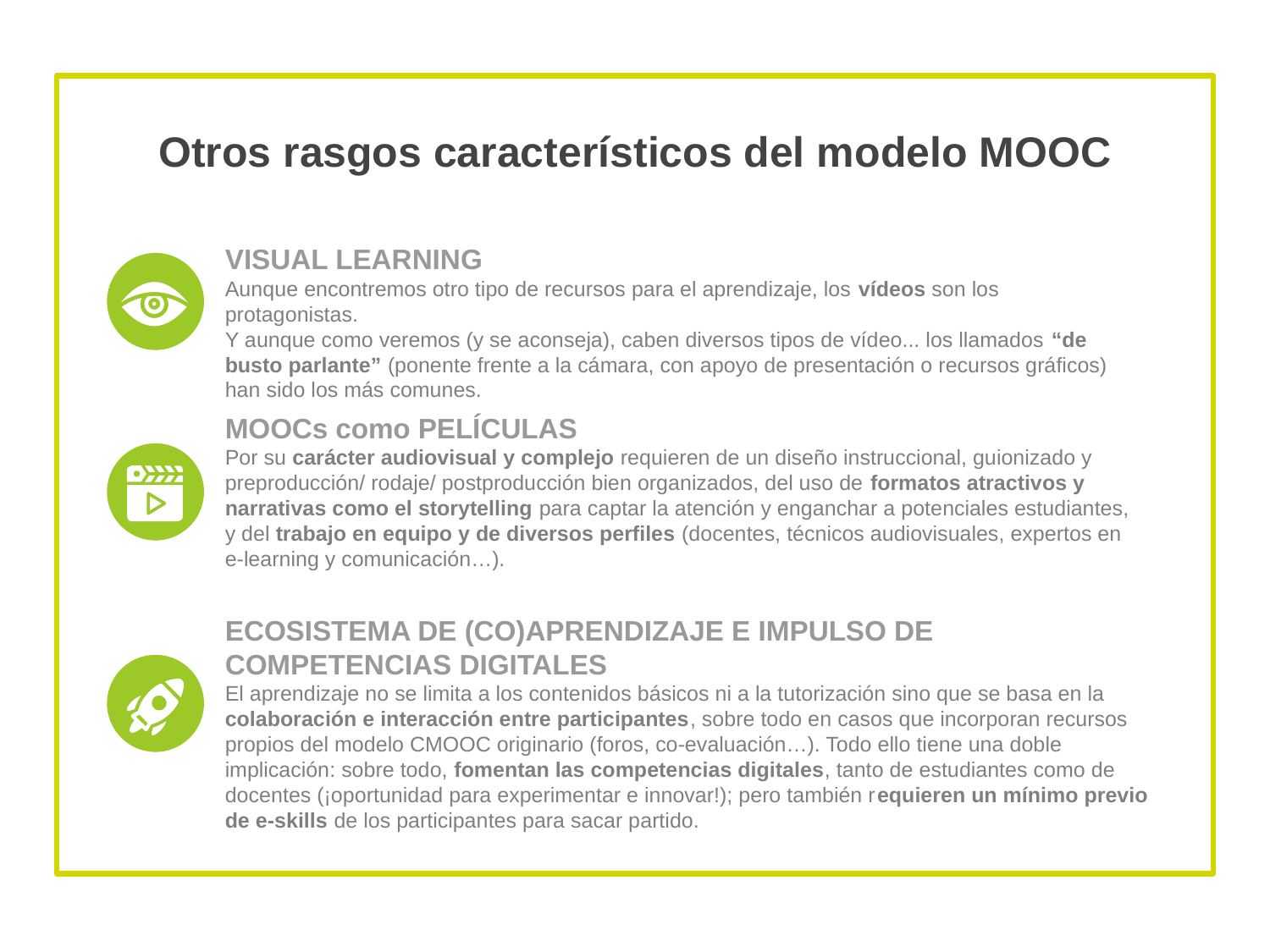

Otros rasgos característicos del modelo MOOC
VISUAL LEARNING
Aunque encontremos otro tipo de recursos para el aprendizaje, los vídeos son los protagonistas.
Y aunque como veremos (y se aconseja), caben diversos tipos de vídeo... los llamados “de busto parlante” (ponente frente a la cámara, con apoyo de presentación o recursos gráficos) han sido los más comunes.

MOOCs como PELÍCULAS
Por su carácter audiovisual y complejo requieren de un diseño instruccional, guionizado y preproducción/ rodaje/ postproducción bien organizados, del uso de formatos atractivos y narrativas como el storytelling para captar la atención y enganchar a potenciales estudiantes, y del trabajo en equipo y de diversos perfiles (docentes, técnicos audiovisuales, expertos en e-learning y comunicación…).

ECOSISTEMA DE (CO)APRENDIZAJE E IMPULSO DE COMPETENCIAS DIGITALES
El aprendizaje no se limita a los contenidos básicos ni a la tutorización sino que se basa en la colaboración e interacción entre participantes, sobre todo en casos que incorporan recursos propios del modelo CMOOC originario (foros, co-evaluación…). Todo ello tiene una doble implicación: sobre todo, fomentan las competencias digitales, tanto de estudiantes como de docentes (¡oportunidad para experimentar e innovar!); pero también requieren un mínimo previo de e-skills de los participantes para sacar partido.